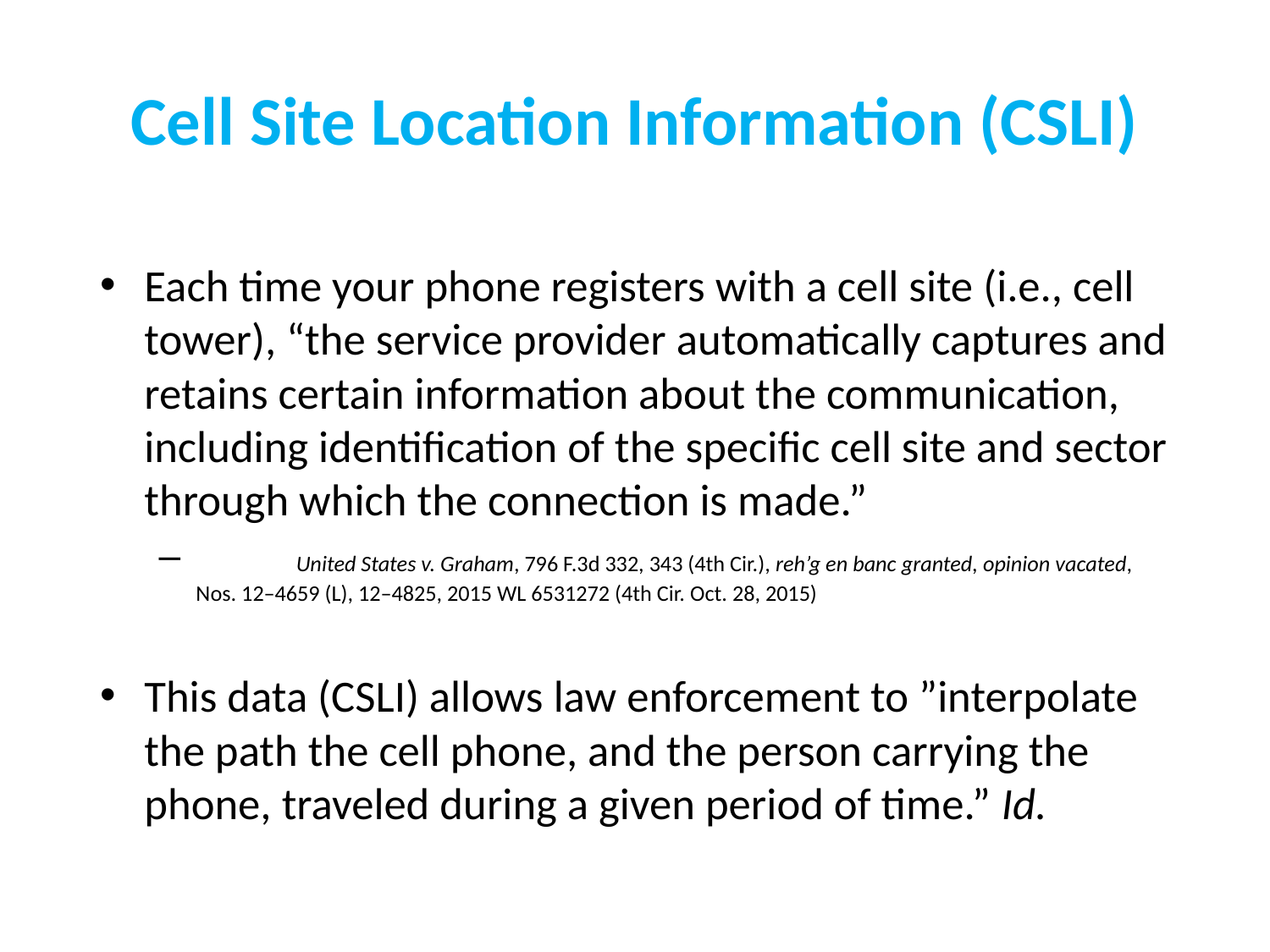

# Cell Site Location Information (CSLI)
Each time your phone registers with a cell site (i.e., cell tower), “the service provider automatically captures and retains certain information about the communication, including identification of the specific cell site and sector through which the connection is made.”
	United States v. Graham, 796 F.3d 332, 343 (4th Cir.), reh’g en banc granted, opinion vacated, Nos. 12–4659 (L), 12–4825, 2015 WL 6531272 (4th Cir. Oct. 28, 2015)

This data (CSLI) allows law enforcement to ”interpolate the path the cell phone, and the person carrying the phone, traveled during a given period of time.” Id.